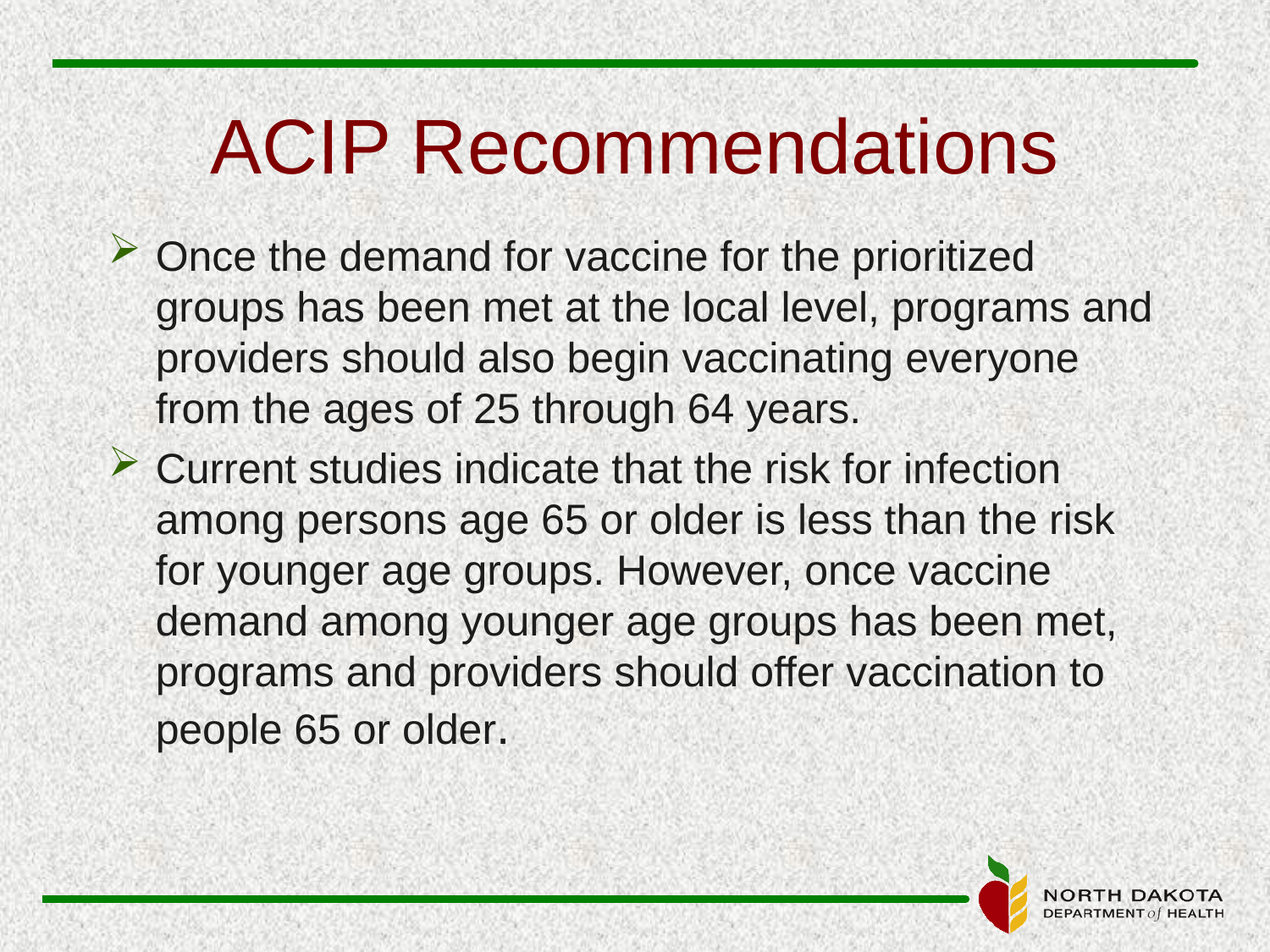

# ACIP Recommendations
Once the demand for vaccine for the prioritized groups has been met at the local level, programs and providers should also begin vaccinating everyone from the ages of 25 through 64 years.
Current studies indicate that the risk for infection among persons age 65 or older is less than the risk for younger age groups. However, once vaccine demand among younger age groups has been met, programs and providers should offer vaccination to people 65 or older.